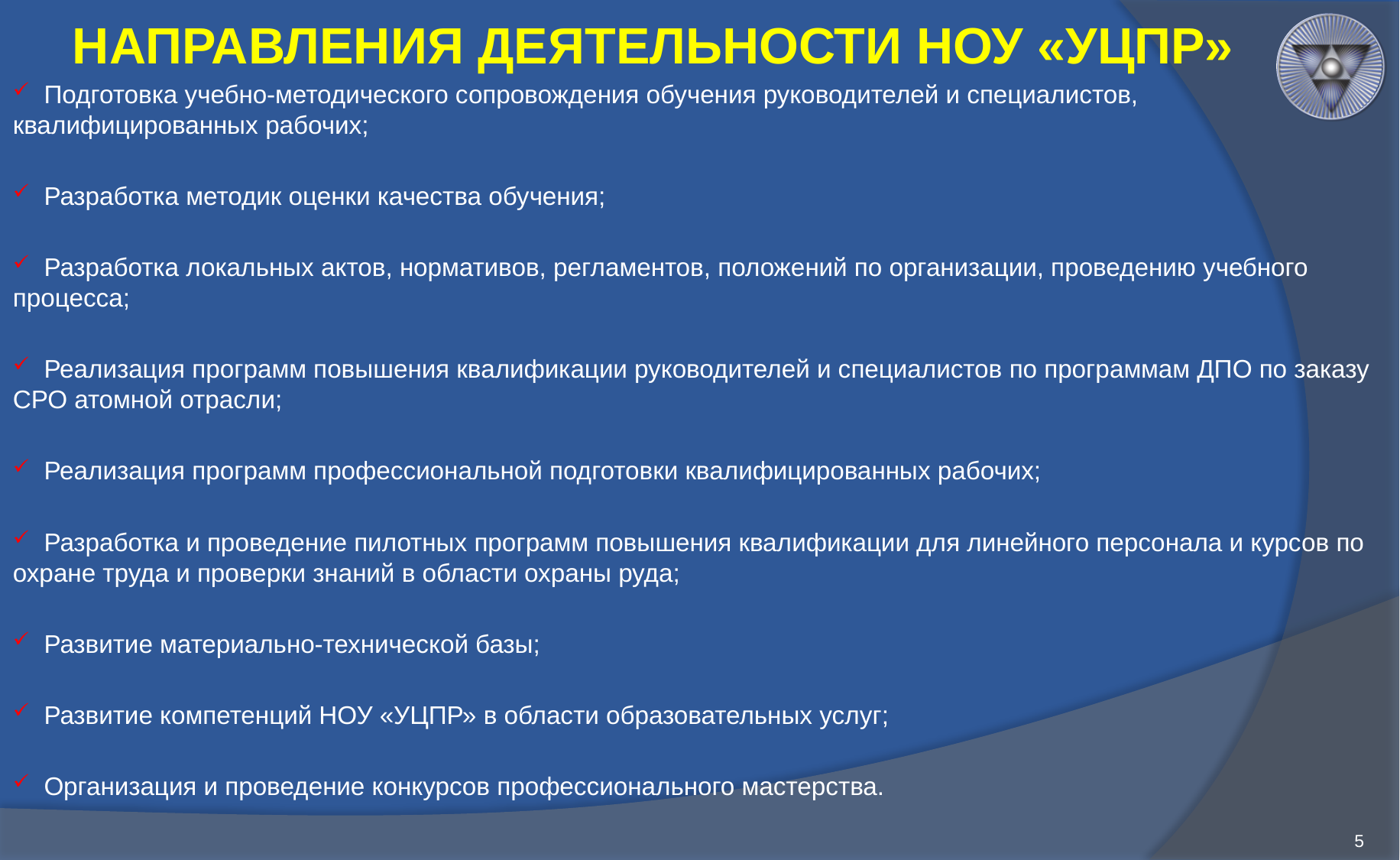

# НАПРАВЛЕНИЯ ДЕЯТЕЛЬНОСТИ НОУ «УЦПР»
  Подготовка учебно-методического сопровождения обучения руководителей и специалистов, квалифицированных рабочих;

  Разработка методик оценки качества обучения;

  Разработка локальных актов, нормативов, регламентов, положений по организации, проведению учебного процесса;

  Реализация программ повышения квалификации руководителей и специалистов по программам ДПО по заказу СРО атомной отрасли;

  Реализация программ профессиональной подготовки квалифицированных рабочих;

  Разработка и проведение пилотных программ повышения квалификации для линейного персонала и курсов по охране труда и проверки знаний в области охраны руда;

  Развитие материально-технической базы;

  Развитие компетенций НОУ «УЦПР» в области образовательных услуг;

  Организация и проведение конкурсов профессионального мастерства.
5